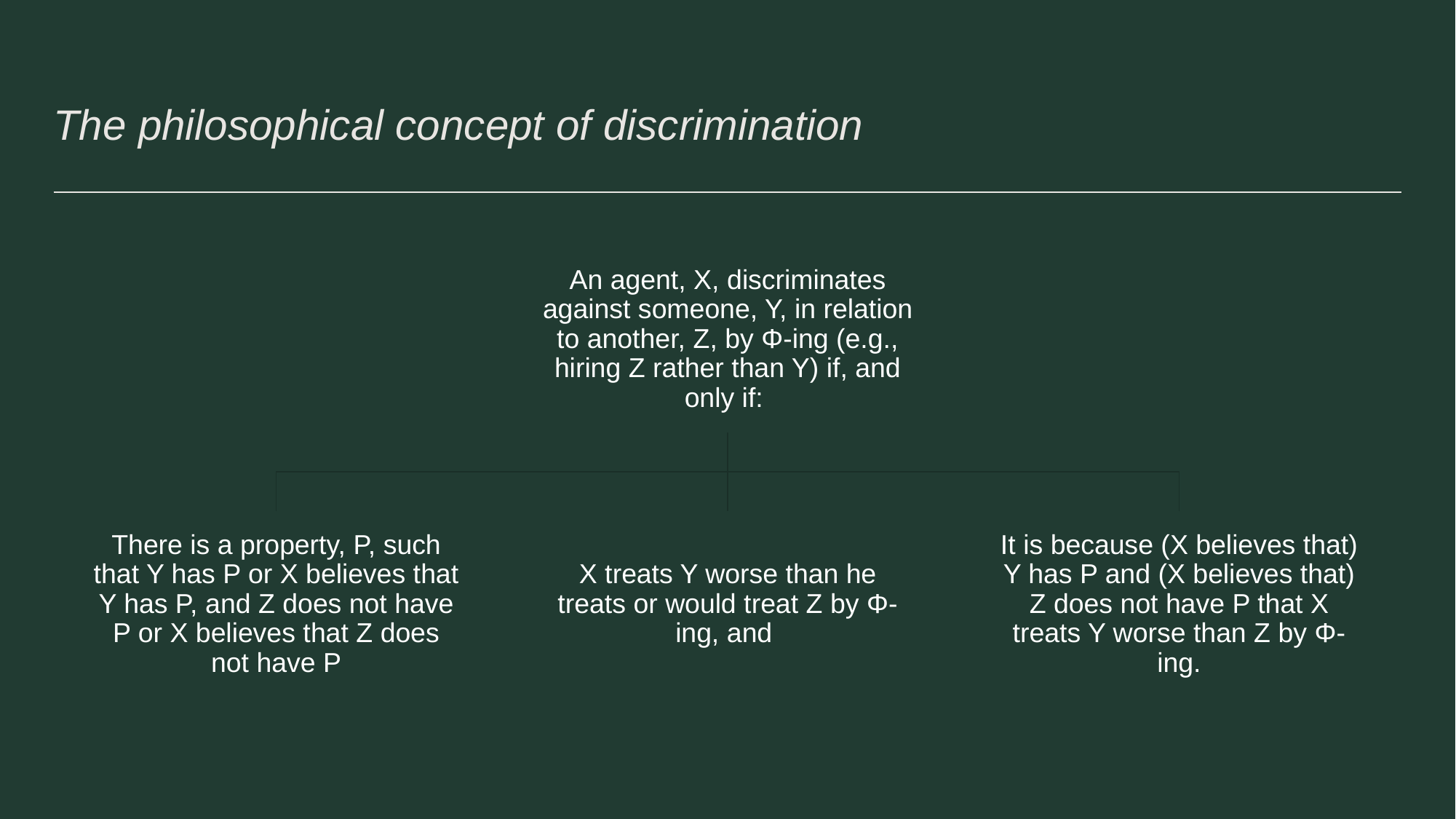

# The philosophical concept of discrimination
An agent, X, discriminates against someone, Y, in relation to another, Z, by Φ-ing (e.g., hiring Z rather than Y) if, and only if:
There is a property, P, such that Y has P or X believes that Y has P, and Z does not have P or X believes that Z does not have P
X treats Y worse than he treats or would treat Z by Φ-ing, and
It is because (X believes that) Y has P and (X believes that) Z does not have P that X treats Y worse than Z by Φ-ing.